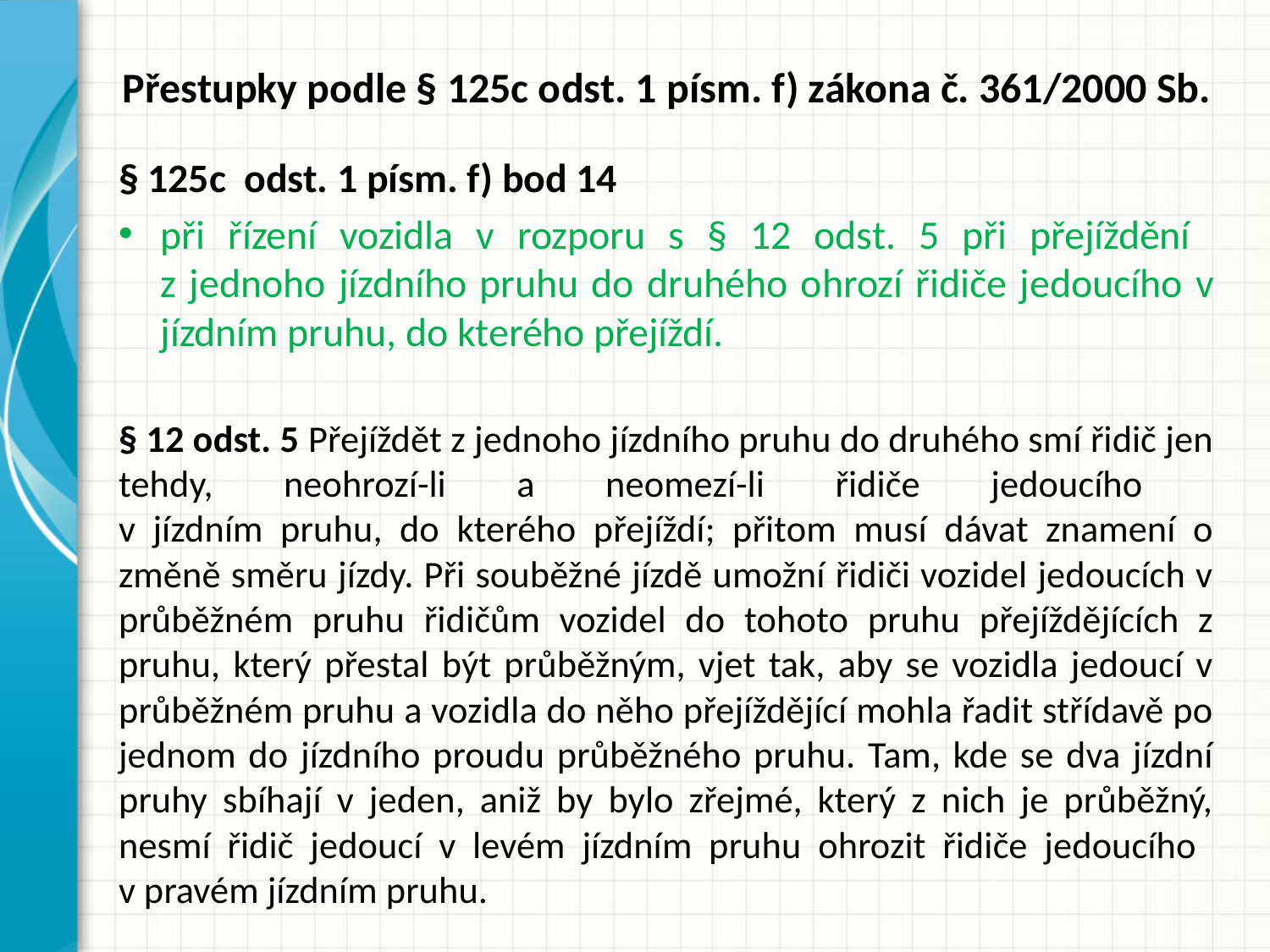

# Přestupky podle § 125c odst. 1 písm. f) zákona č. 361/2000 Sb.
§ 125c  odst. 1 písm. f) bod 14
při řízení vozidla v rozporu s § 12 odst. 5 při přejíždění
z jednoho jízdního pruhu do druhého ohrozí řidiče jedoucího v jízdním pruhu, do kterého přejíždí.

§ 12 odst. 5 Přejíždět z jednoho jízdního pruhu do druhého smí řidič jen tehdy, neohrozí-li a neomezí-li řidiče jedoucího
v jízdním pruhu, do kterého přejíždí; přitom musí dávat znamení o změně směru jízdy. Při souběžné jízdě umožní řidiči vozidel jedoucích v průběžném pruhu řidičům vozidel do tohoto pruhu přejíždějících z pruhu, který přestal být průběžným, vjet tak, aby se vozidla jedoucí v průběžném pruhu a vozidla do něho přejíždějící mohla řadit střídavě po jednom do jízdního proudu průběžného pruhu. Tam, kde se dva jízdní pruhy sbíhají v jeden, aniž by bylo zřejmé, který z nich je průběžný, nesmí řidič jedoucí v levém jízdním pruhu ohrozit řidiče jedoucího
v pravém jízdním pruhu.